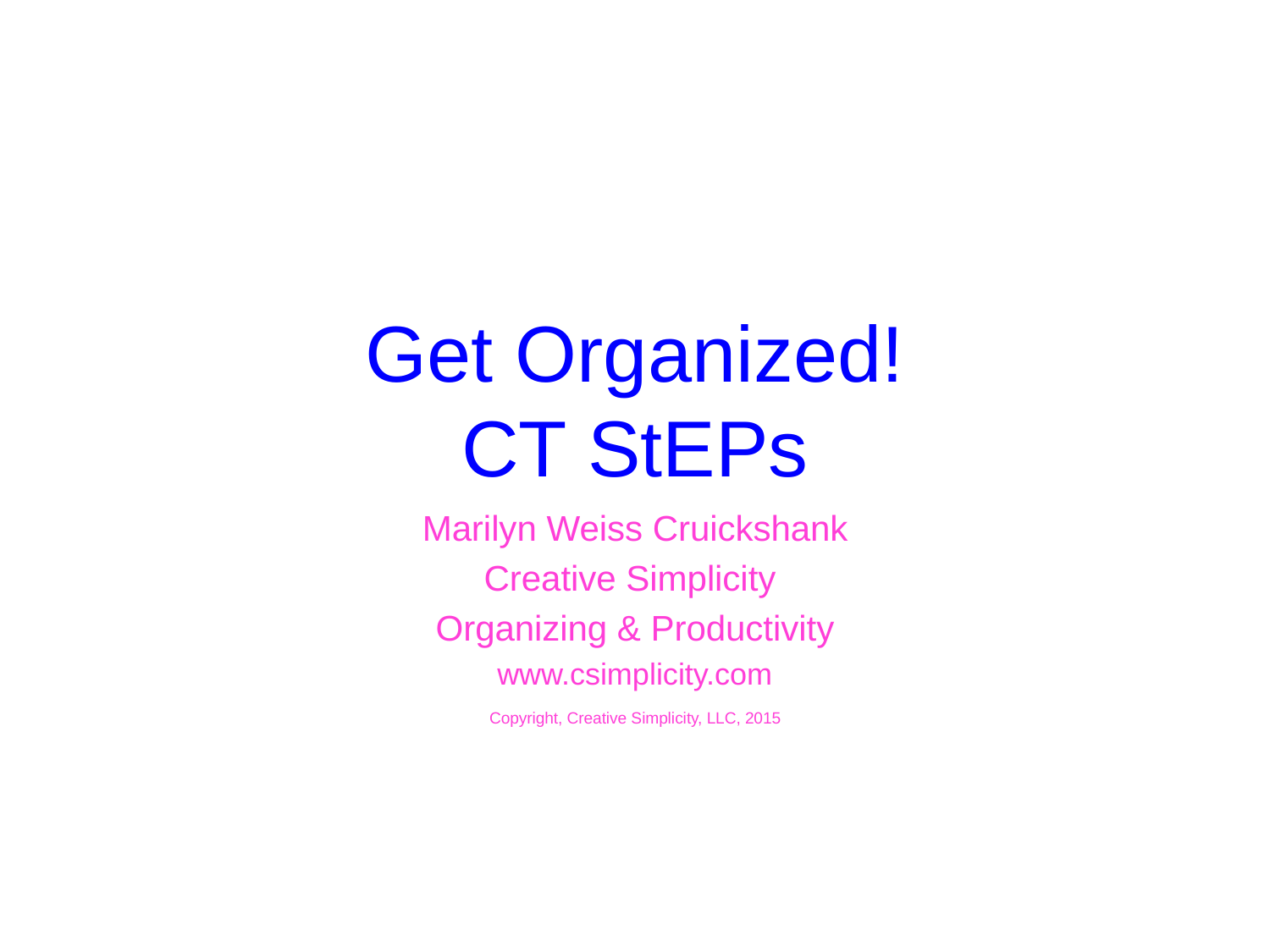

# Get Organized! CT StEPs
Marilyn Weiss Cruickshank
Creative Simplicity
Organizing & Productivity
www.csimplicity.com

Copyright, Creative Simplicity, LLC, 2015